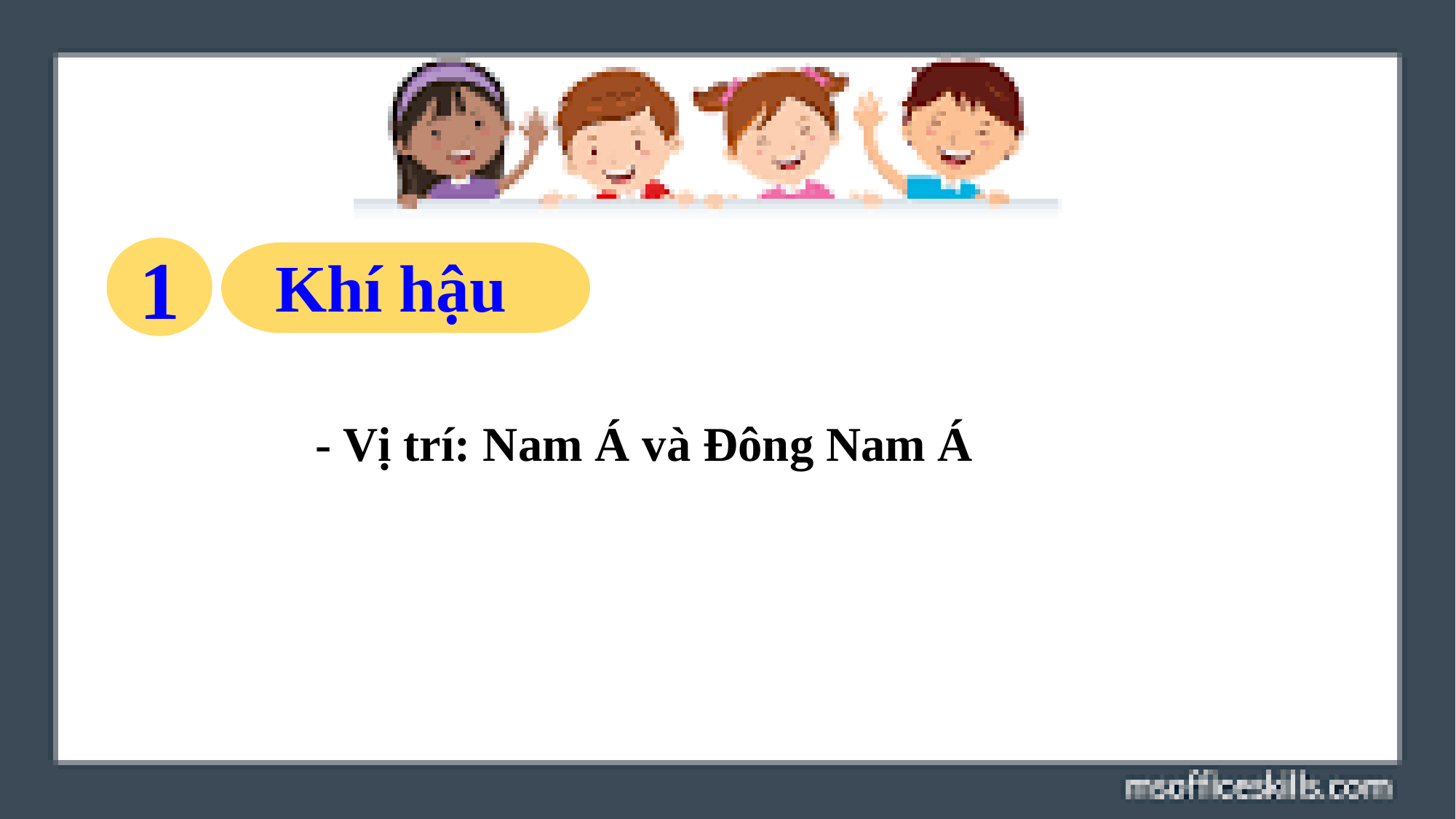

1
Khí hậu

- Vị trí: Nam Á và Đông Nam Á